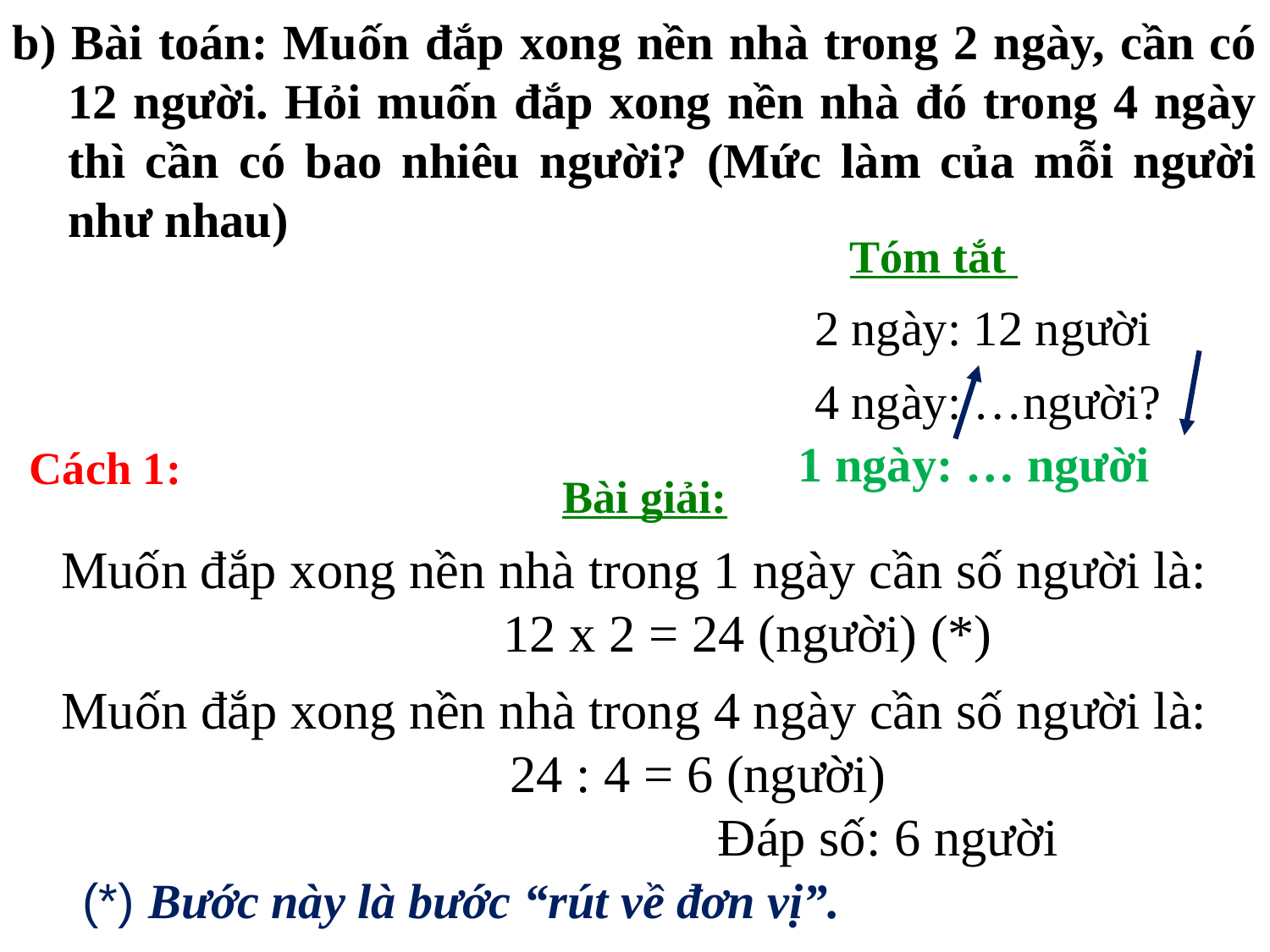

b) Bài toán: Muốn đắp xong nền nhà trong 2 ngày, cần có 12 người. Hỏi muốn đắp xong nền nhà đó trong 4 ngày thì cần có bao nhiêu người? (Mức làm của mỗi người như nhau)
Tóm tắt
2 ngày: 12 người
4 ngày: …người?
1 ngày: … người
Cách 1:
Bài giải:
Muốn đắp xong nền nhà trong 1 ngày cần số người là:
	12 x 2 = 24 (người) (*)
Muốn đắp xong nền nhà trong 4 ngày cần số người là:
	24 : 4 = 6 (người)
		                   Đáp số: 6 người
(*) Bước này là bước “rút về đơn vị”.